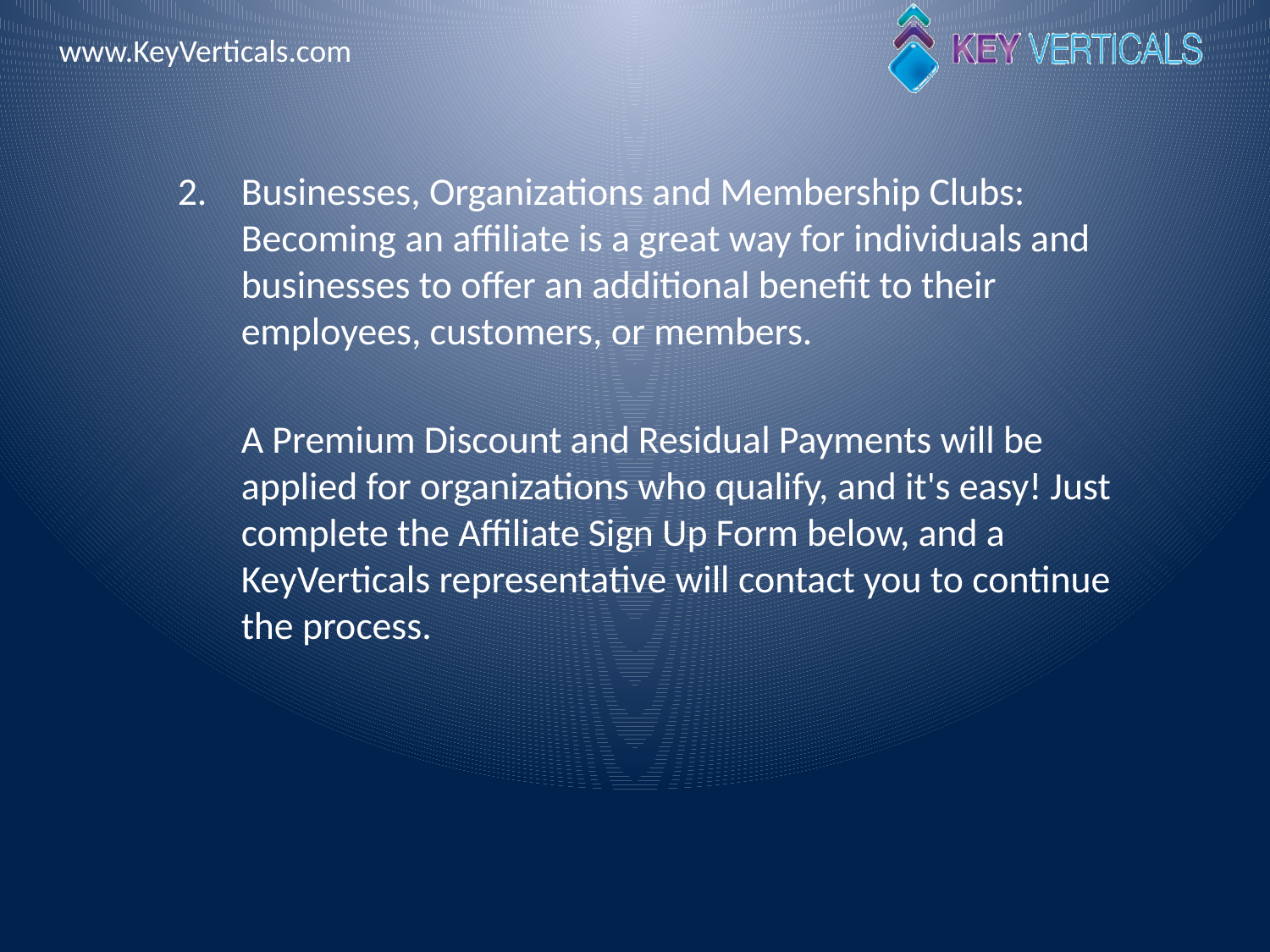

Businesses, Organizations and Membership Clubs: Becoming an affiliate is a great way for individuals and businesses to offer an additional benefit to their employees, customers, or members.

	A Premium Discount and Residual Payments will be applied for organizations who qualify, and it's easy! Just complete the Affiliate Sign Up Form below, and a KeyVerticals representative will contact you to continue the process.